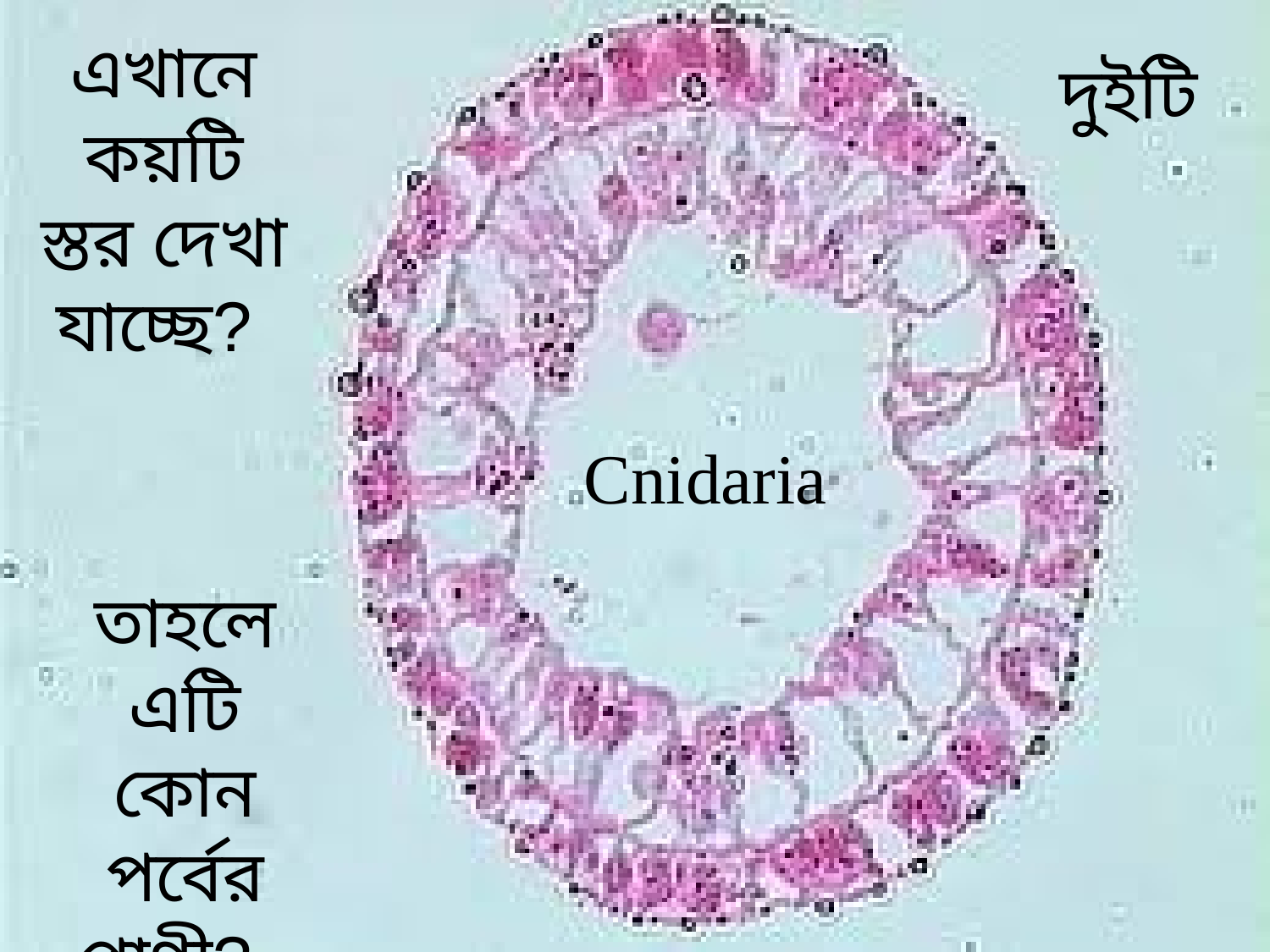

এখানে কয়টি স্তর দেখা যাচ্ছে?
দুইটি
Cnidaria
তাহলে এটি কোন পর্বের প্রাণী?